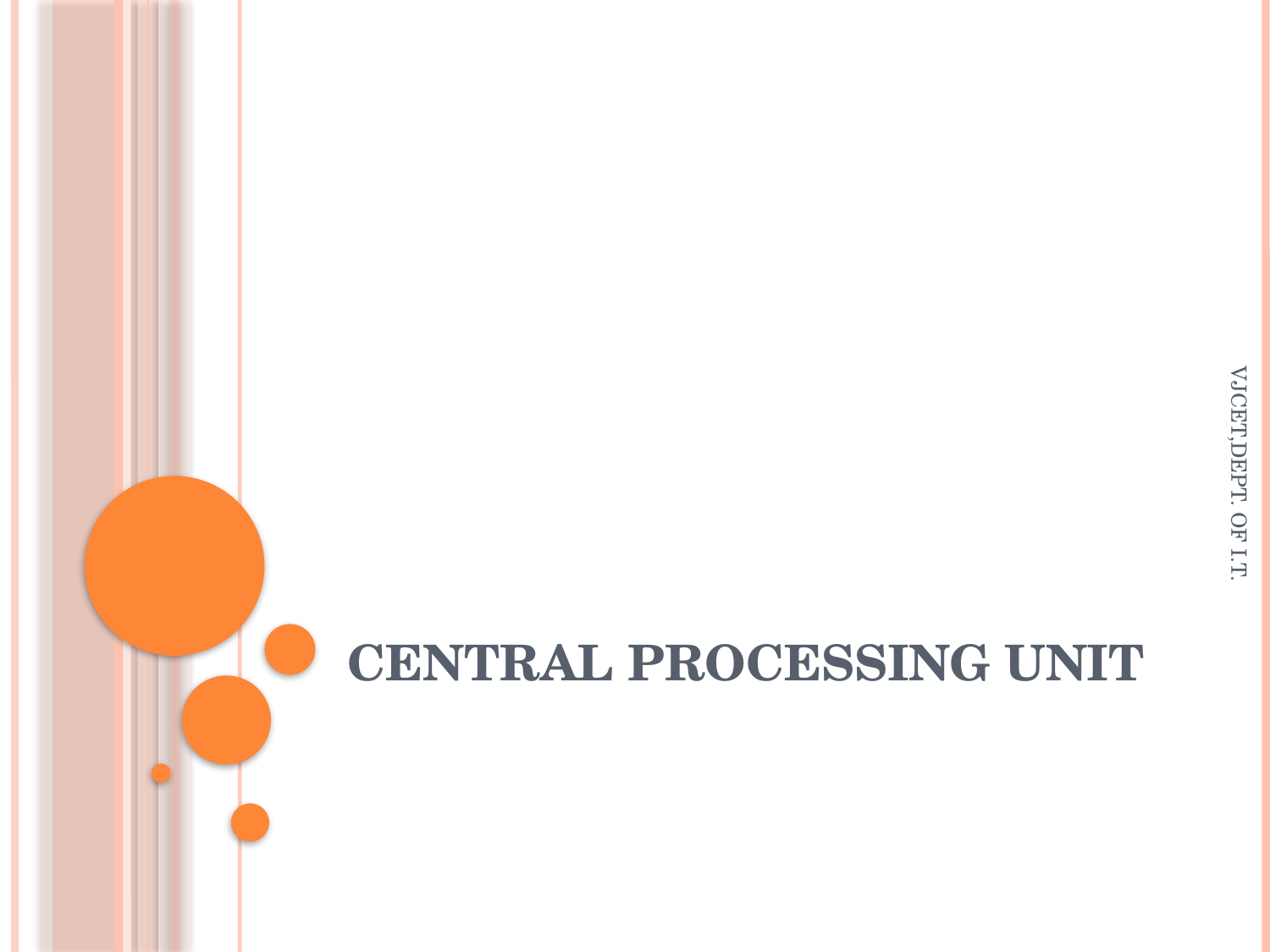

# CENTRAL PROCESSING UNIT
VJCET,DEPT. OF I.T.